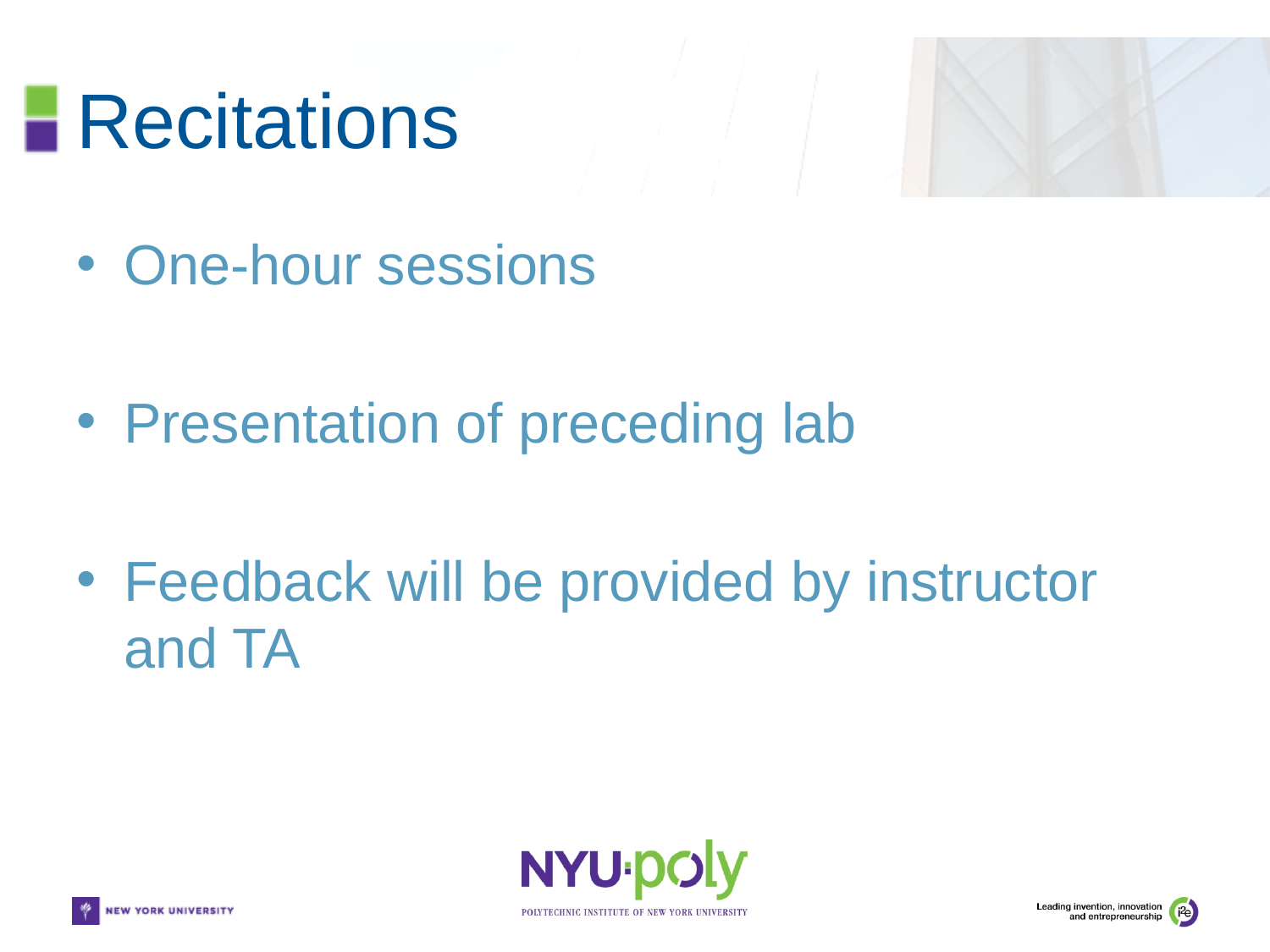

# Recitations
One-hour sessions

Presentation of preceding lab

Feedback will be provided by instructor and TA